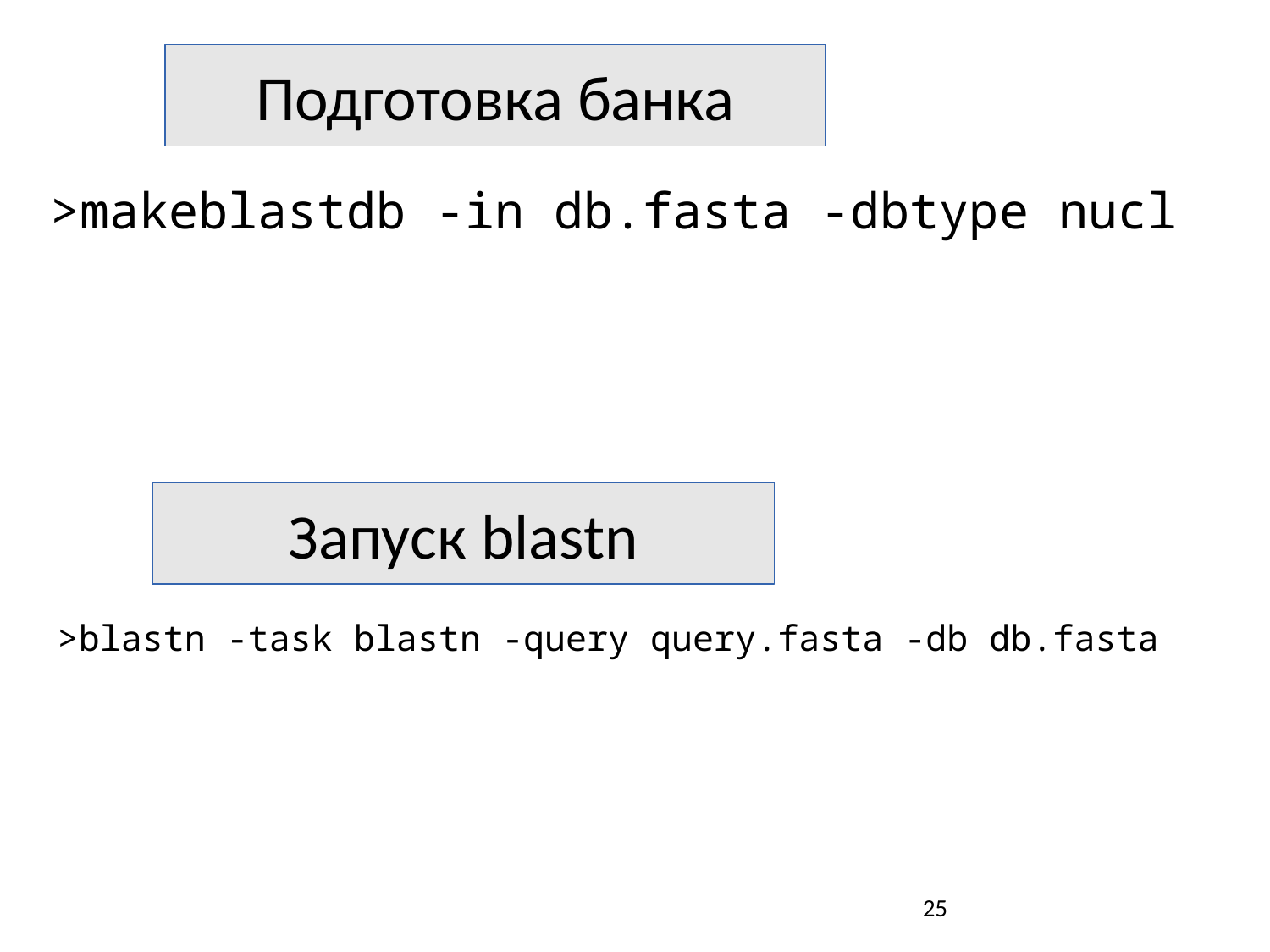

Подготовка банка

>makeblastdb -in db.fasta -dbtype nucl
Запуск blastn
>blastn -task blastn -query query.fasta -db db.fasta
25